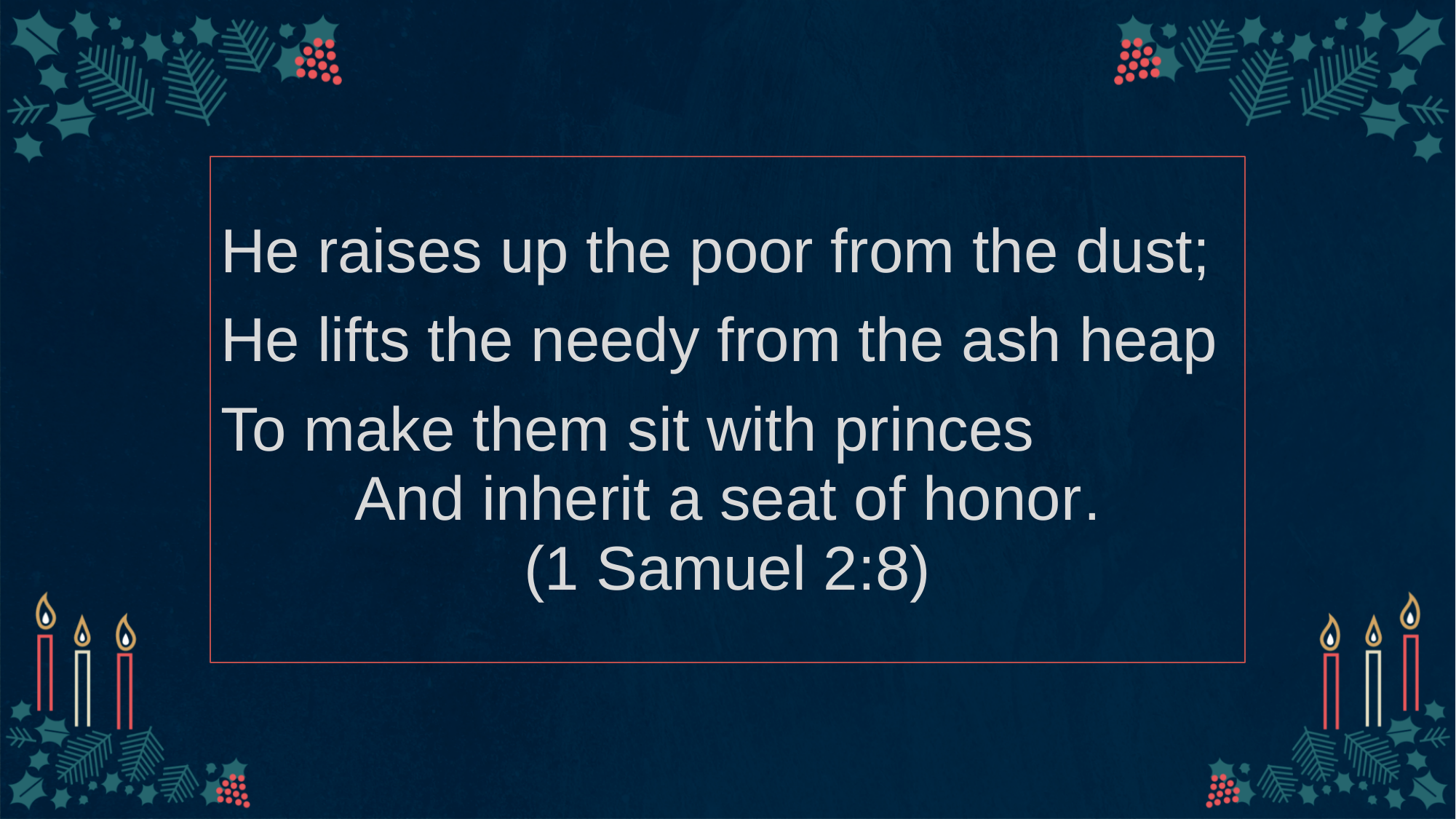

# He raises up the poor from the dust;
He lifts the needy from the ash heap
To make them sit with princes
And inherit a seat of honor.
(1 Samuel 2:8)